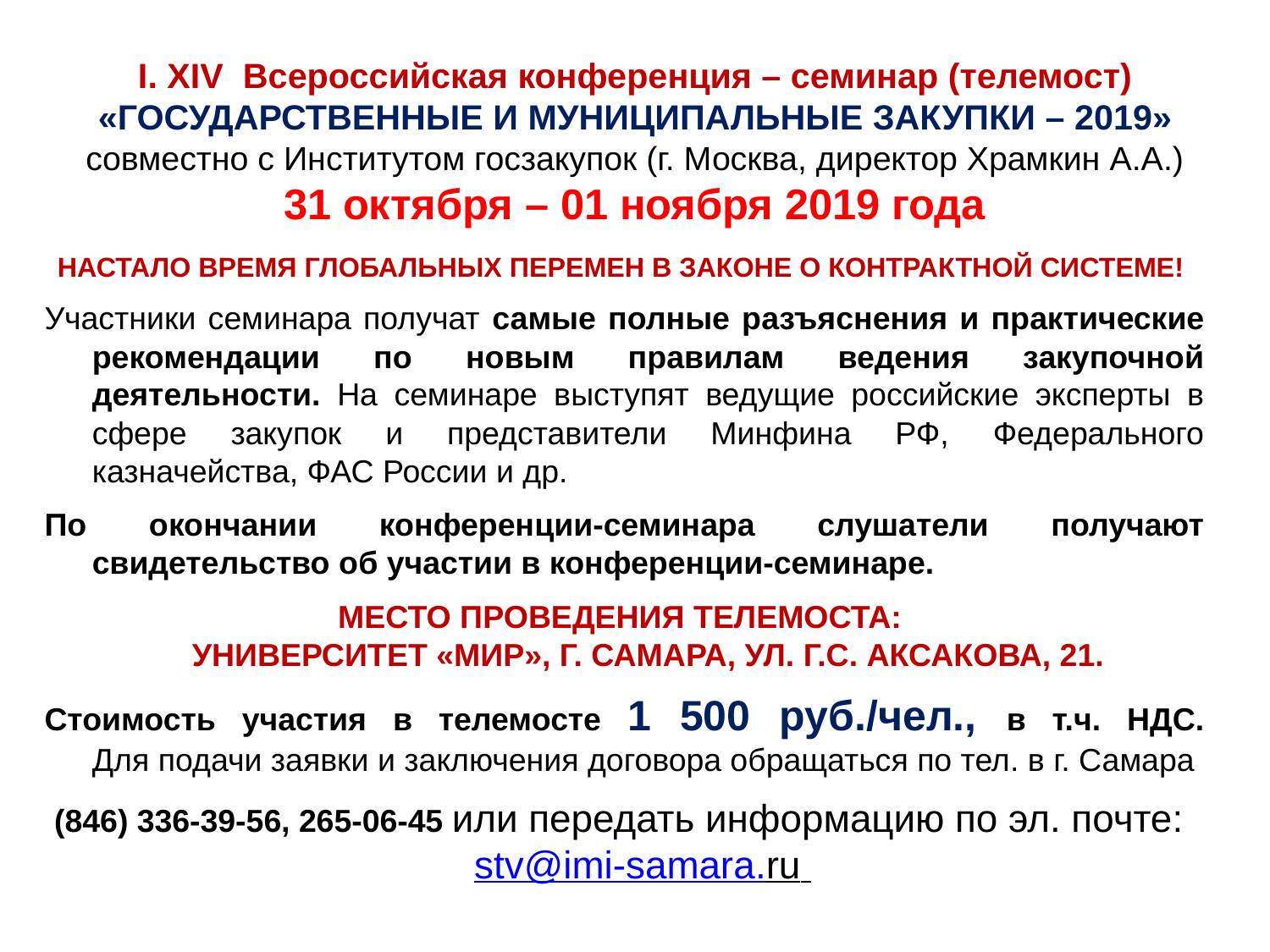

# I. XIV  Всероссийская конференция – семинар (телемост) «ГОСУДАРСТВЕННЫЕ И МУНИЦИПАЛЬНЫЕ ЗАКУПКИ – 2019» совместно с Институтом госзакупок (г. Москва, директор Храмкин А.А.) 31 октября – 01 ноября 2019 года
НАСТАЛО ВРЕМЯ ГЛОБАЛЬНЫХ ПЕРЕМЕН В ЗАКОНЕ О КОНТРАКТНОЙ СИСТЕМЕ!
Участники семинара получат самые полные разъяснения и практические рекомендации по новым правилам ведения закупочной деятельности. На семинаре выступят ведущие российские эксперты в сфере закупок и представители Минфина РФ, Федерального казначейства, ФАС России и др.
По окончании конференции-семинара слушатели получают свидетельство об участии в конференции-семинаре.
МЕСТО ПРОВЕДЕНИЯ ТЕЛЕМОСТА:
УНИВЕРСИТЕТ «МИР», Г. САМАРА, УЛ. Г.С. АКСАКОВА, 21.
Стоимость участия в телемосте 1 500 руб./чел., в т.ч. НДС.
Для подачи заявки и заключения договора обращаться по тел. в г. Самара
(846) 336-39-56, 265-06-45 или передать информацию по эл. почте: stv@imi-samara.ru